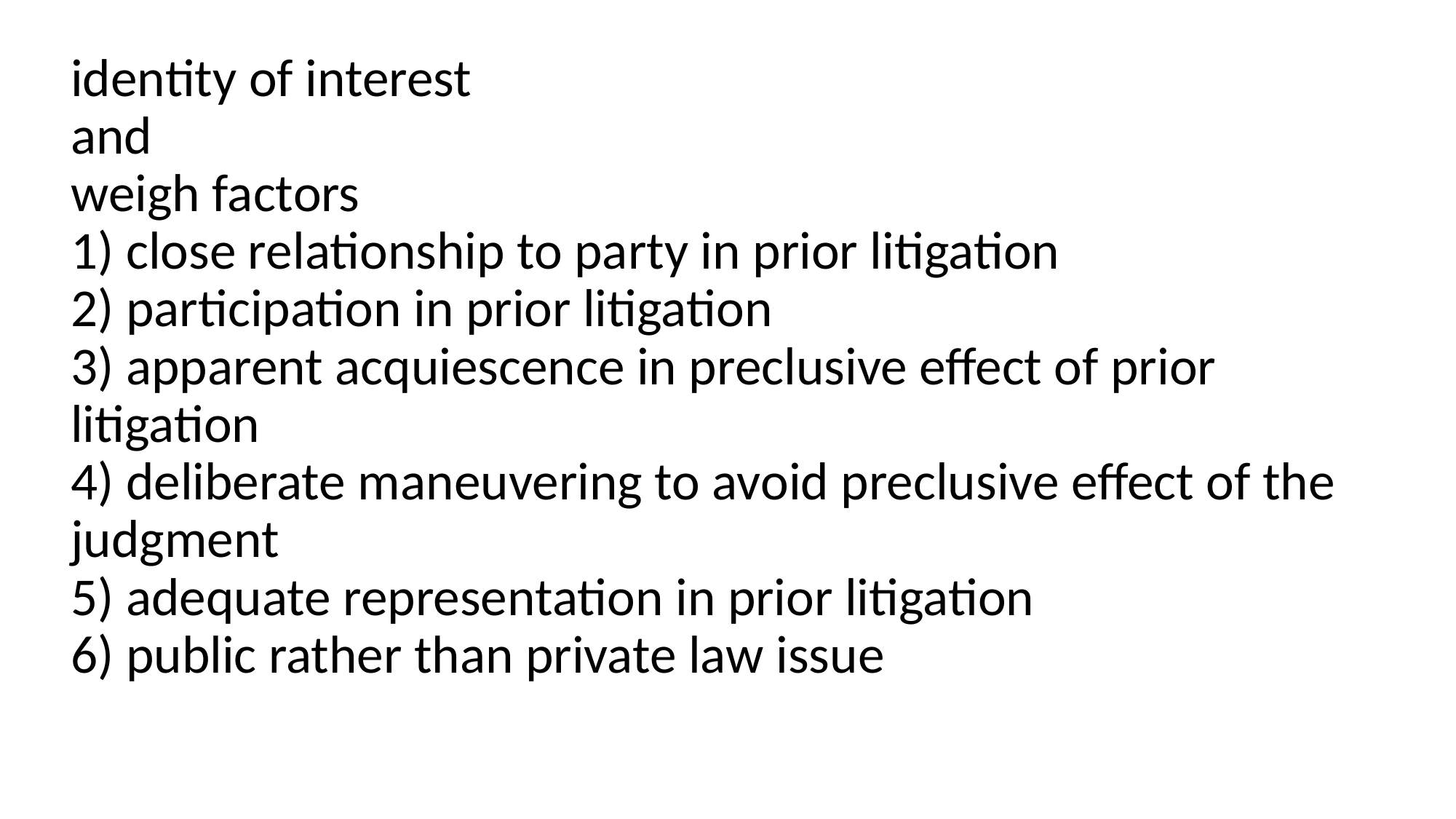

# identity of interest and weigh factors 1) close relationship to party in prior litigation 2) participation in prior litigation 3) apparent acquiescence in preclusive effect of prior litigation 4) deliberate maneuvering to avoid preclusive effect of the judgment 5) adequate representation in prior litigation 6) public rather than private law issue